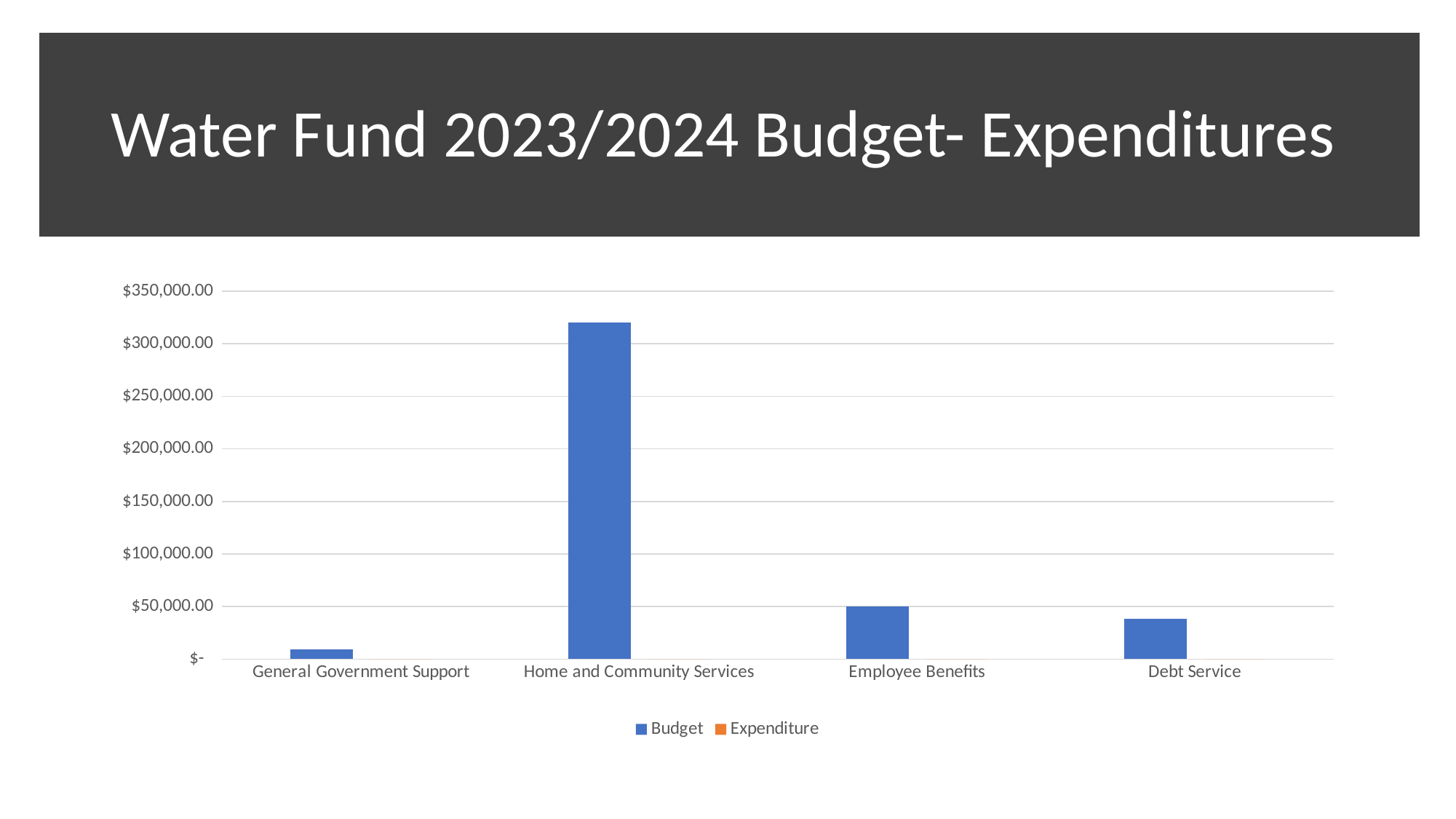

# Water Fund 2023/2024 Budget- Expenditures

### Chart

| Category | Budget | Expenditure |
|---|---|---|
| General Government Support | 9270.0 | 0.0 |
| Home and Community Services | 320247.0 | 0.0 |
| Employee Benefits | 50088.0 | 0.0 |
| Debt Service | 38063.0 | 0.0 |